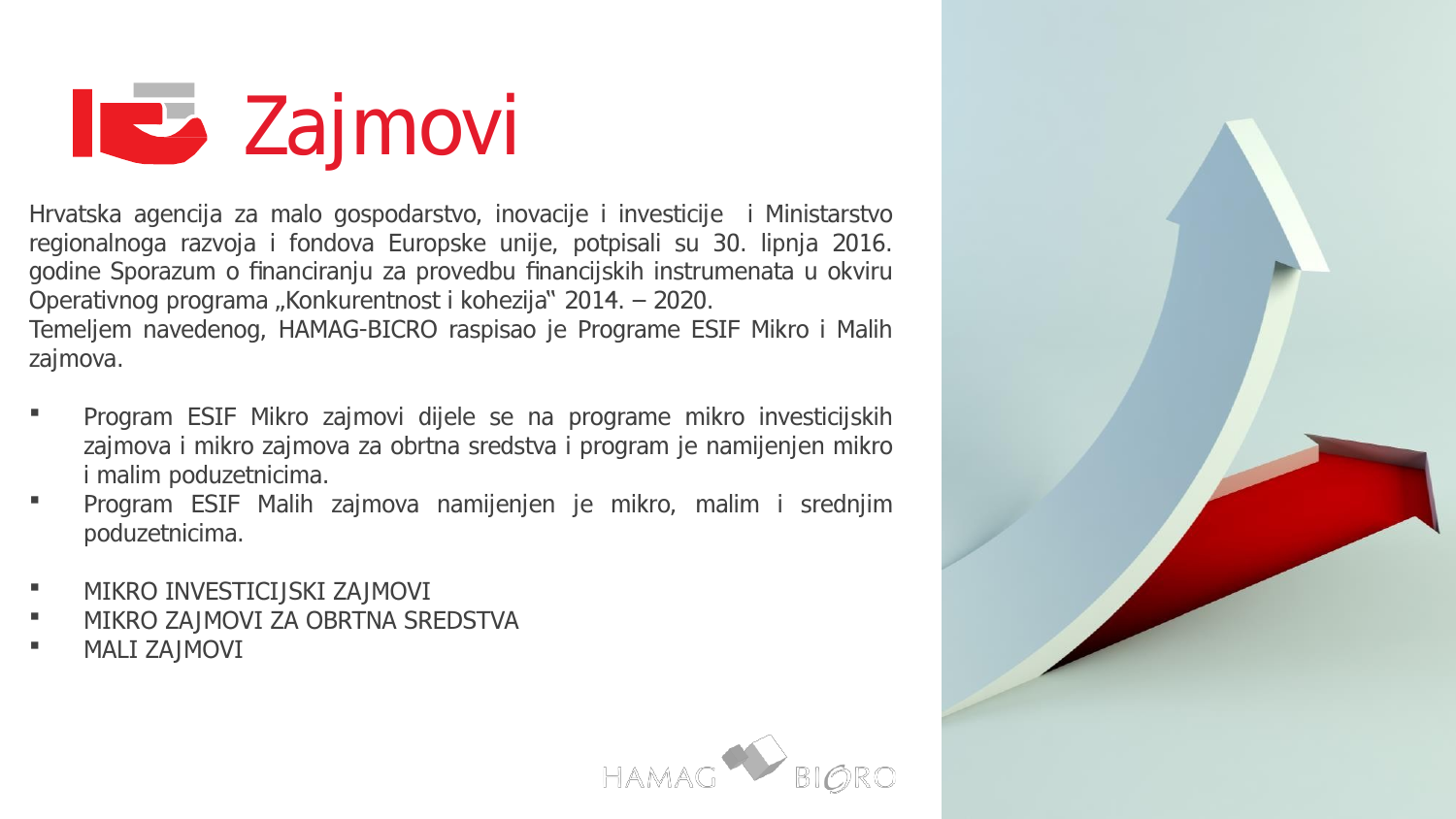

# Zajmovi

Hrvatska agencija za malo gospodarstvo, inovacije i investicije  i Ministarstvo regionalnoga razvoja i fondova Europske unije, potpisali su 30. lipnja 2016. godine Sporazum o financiranju za provedbu financijskih instrumenata u okviru Operativnog programa „Konkurentnost i kohezija“ 2014. – 2020.
Temeljem navedenog, HAMAG-BICRO raspisao je Programe ESIF Mikro i Malih zajmova.

Program ESIF Mikro zajmovi dijele se na programe mikro investicijskih zajmova i mikro zajmova za obrtna sredstva i program je namijenjen mikro i malim poduzetnicima.
Program ESIF Malih zajmova namijenjen je mikro, malim i srednjim poduzetnicima.

MIKRO INVESTICIJSKI ZAJMOVI
MIKRO ZAJMOVI ZA OBRTNA SREDSTVA
MALI ZAJMOVI